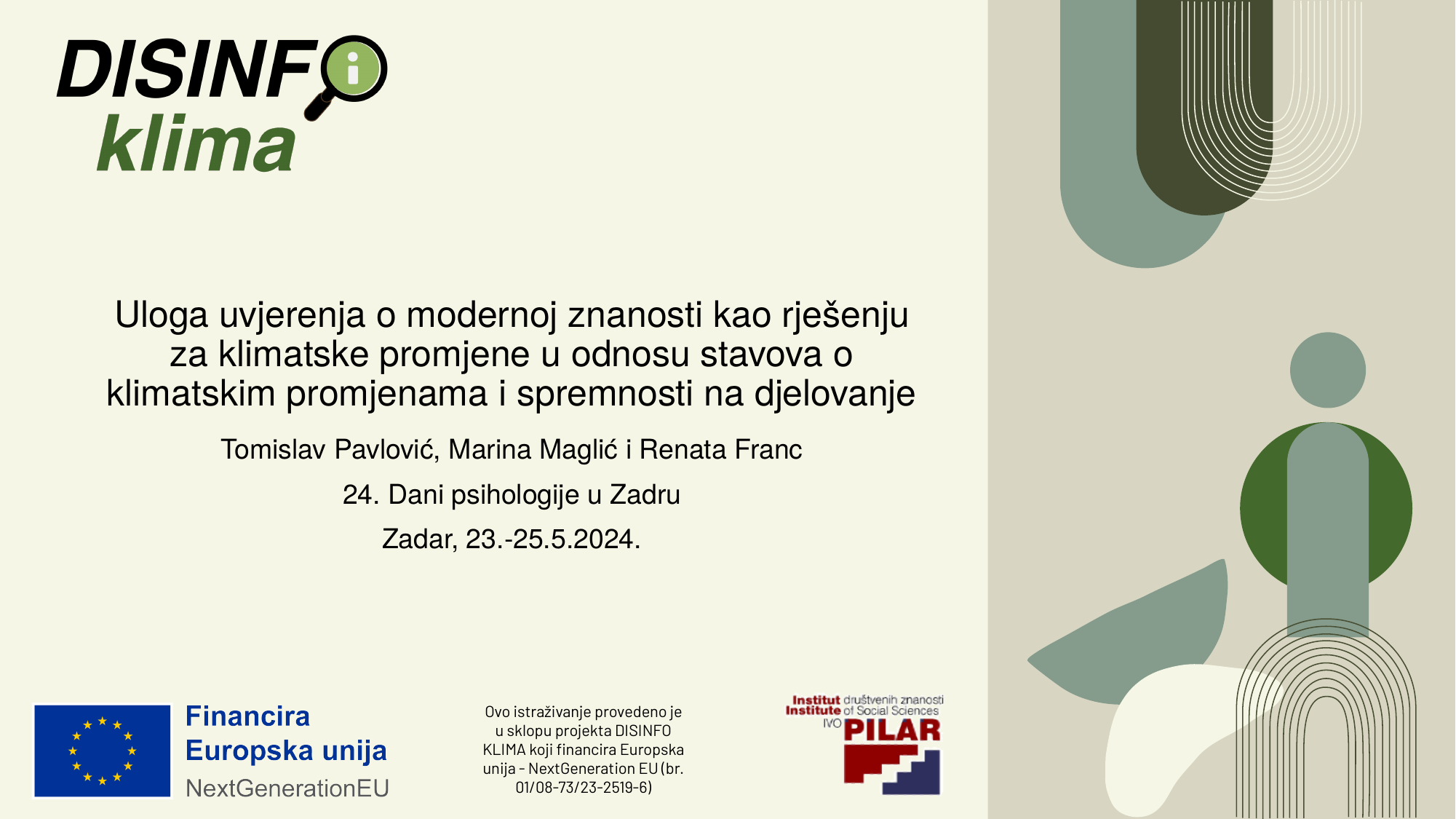

# Uloga uvjerenja o modernoj znanosti kao rješenju za klimatske promjene u odnosu stavova o klimatskim promjenama i spremnosti na djelovanje
Tomislav Pavlović, Marina Maglić i Renata Franc
24. Dani psihologije u Zadru
Zadar, 23.-25.5.2024.
Ovo istraživanje provedeno je u sklopu projekta DISINFO KLIMA koji financira Europska unija - NextGeneration EU (br. 01/08-73/23-2519-6)